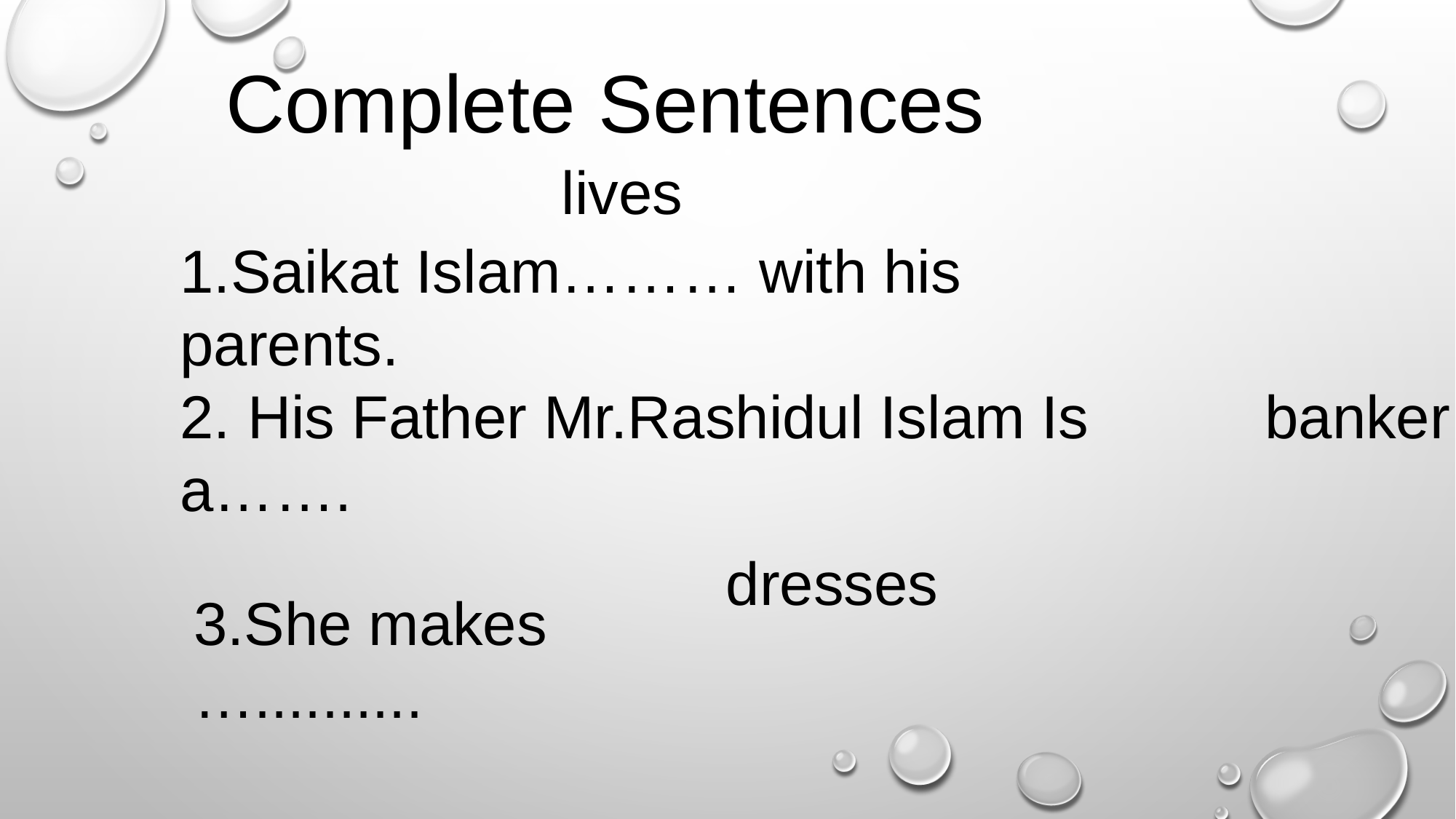

Complete Sentences
lives
1.Saikat Islam……… with his parents.
2. His Father Mr.Rashidul Islam Is a…….
banker
dresses
3.She makes …..........